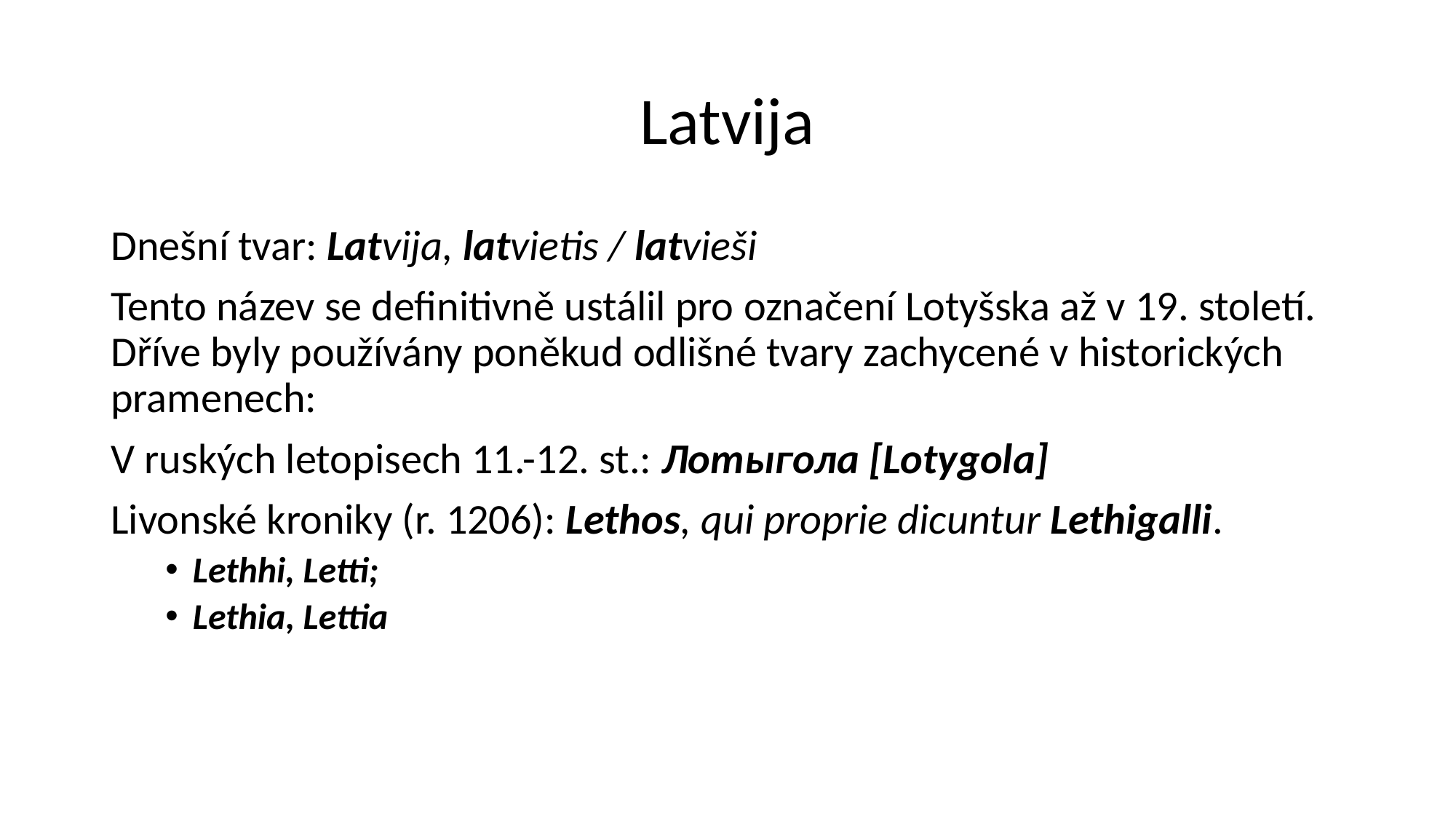

# Latvija
Dnešní tvar: Latvija, latvietis / latvieši
Tento název se definitivně ustálil pro označení Lotyšska až v 19. století. Dříve byly používány poněkud odlišné tvary zachycené v historických pramenech:
V ruských letopisech 11.-12. st.: Лотыгола [Lotygola]
Livonské kroniky (r. 1206): Lethos, qui proprie dicuntur Lethigalli.
Lethhi, Letti;
Lethia, Lettia